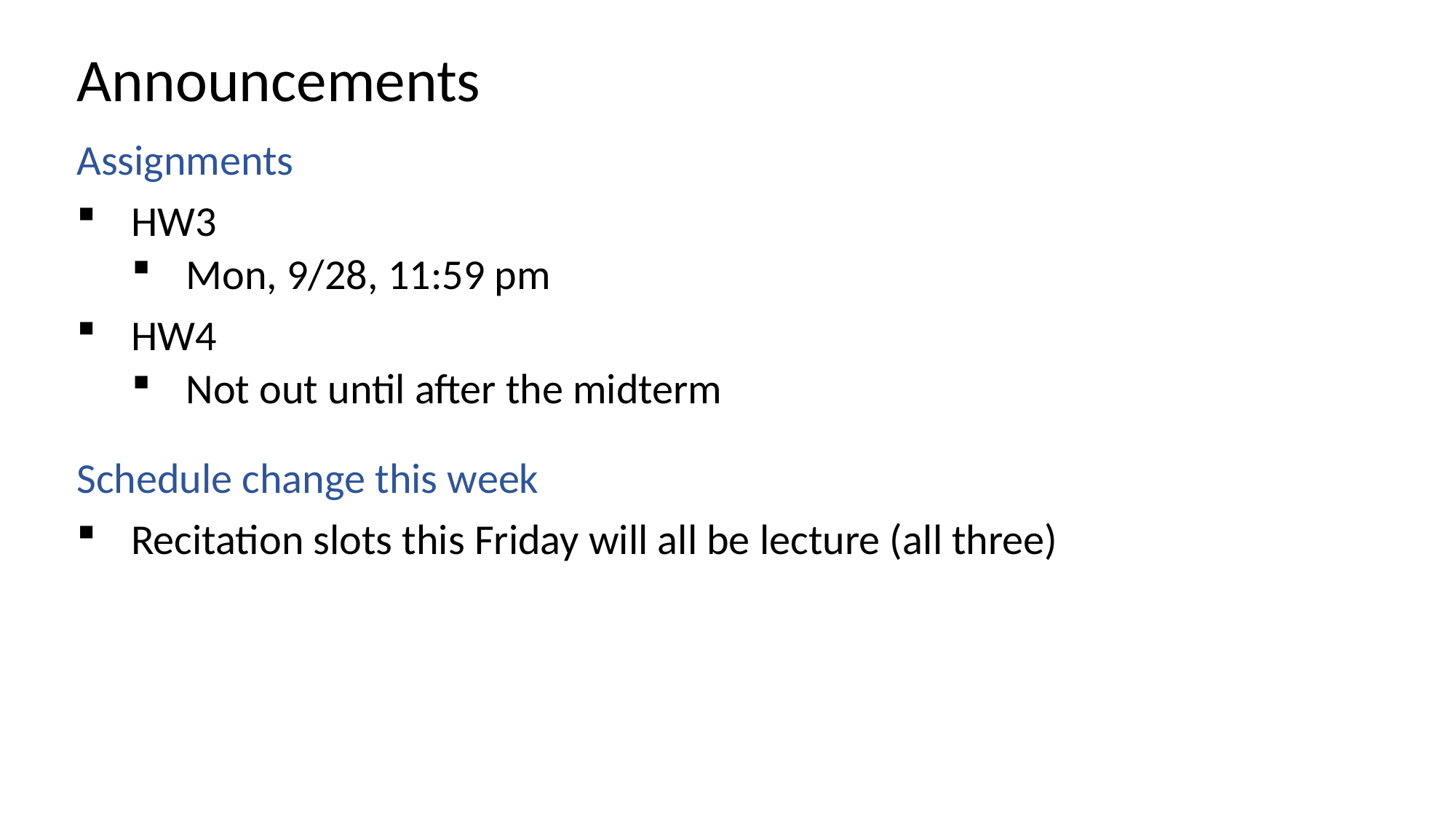

# Announcements
Assignments
HW3
Mon, 9/28, 11:59 pm
HW4
Not out until after the midterm

Schedule change this week
Recitation slots this Friday will all be lecture (all three)